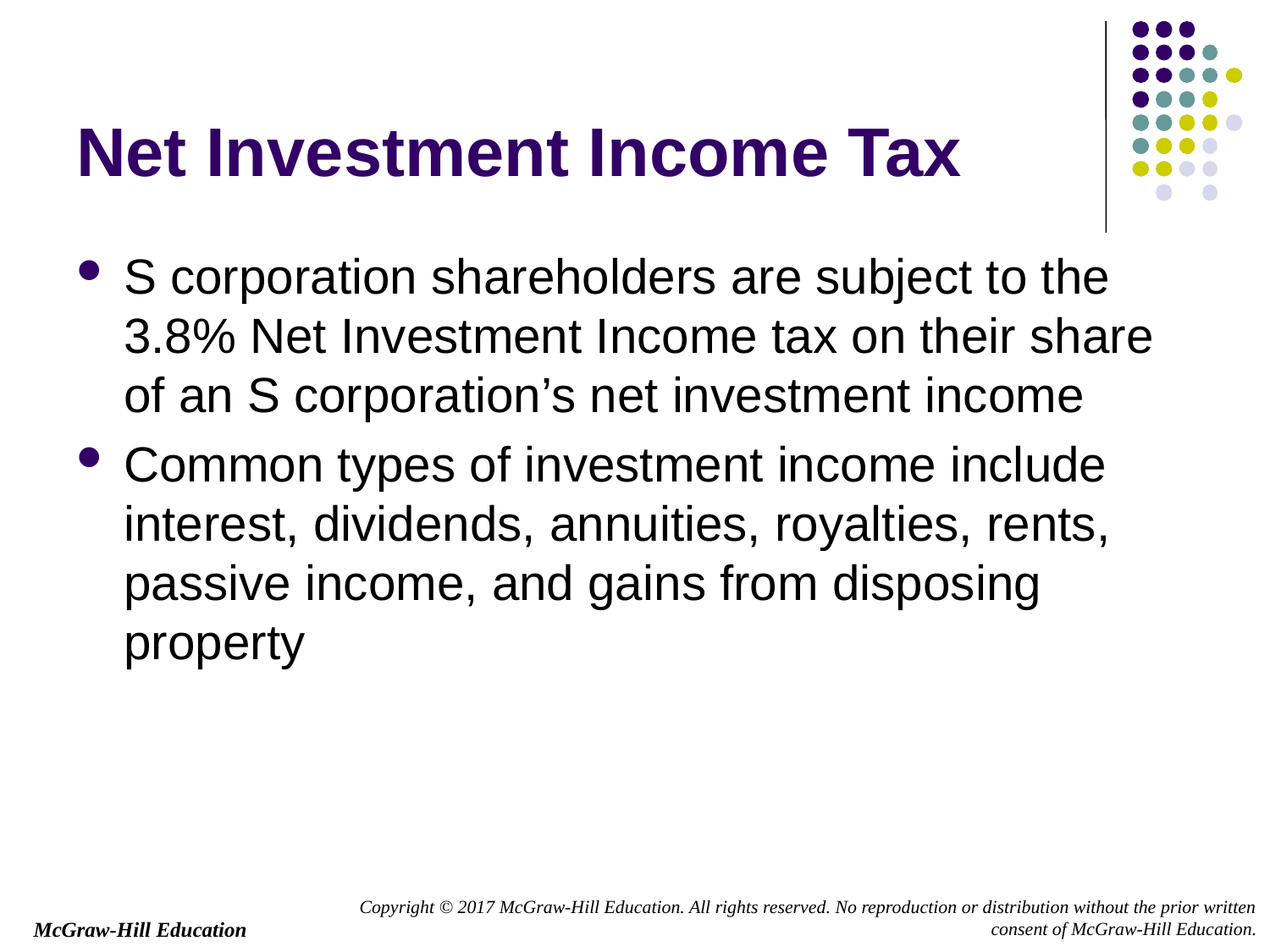

# Net Investment Income Tax
S corporation shareholders are subject to the 3.8% Net Investment Income tax on their share of an S corporation’s net investment income
Common types of investment income include interest, dividends, annuities, royalties, rents, passive income, and gains from disposing property